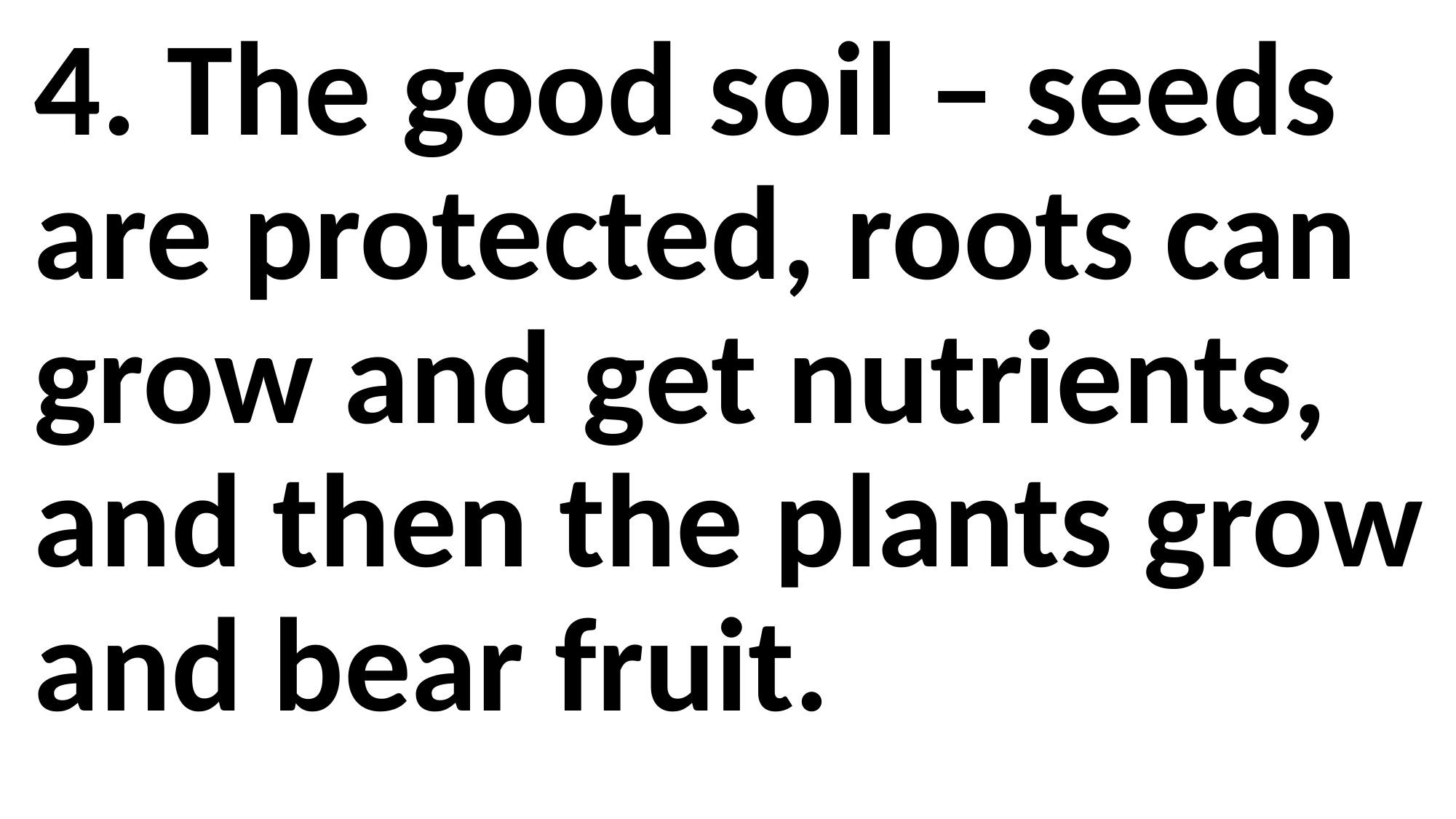

4. The good soil – seeds are protected, roots can grow and get nutrients, and then the plants grow and bear fruit.